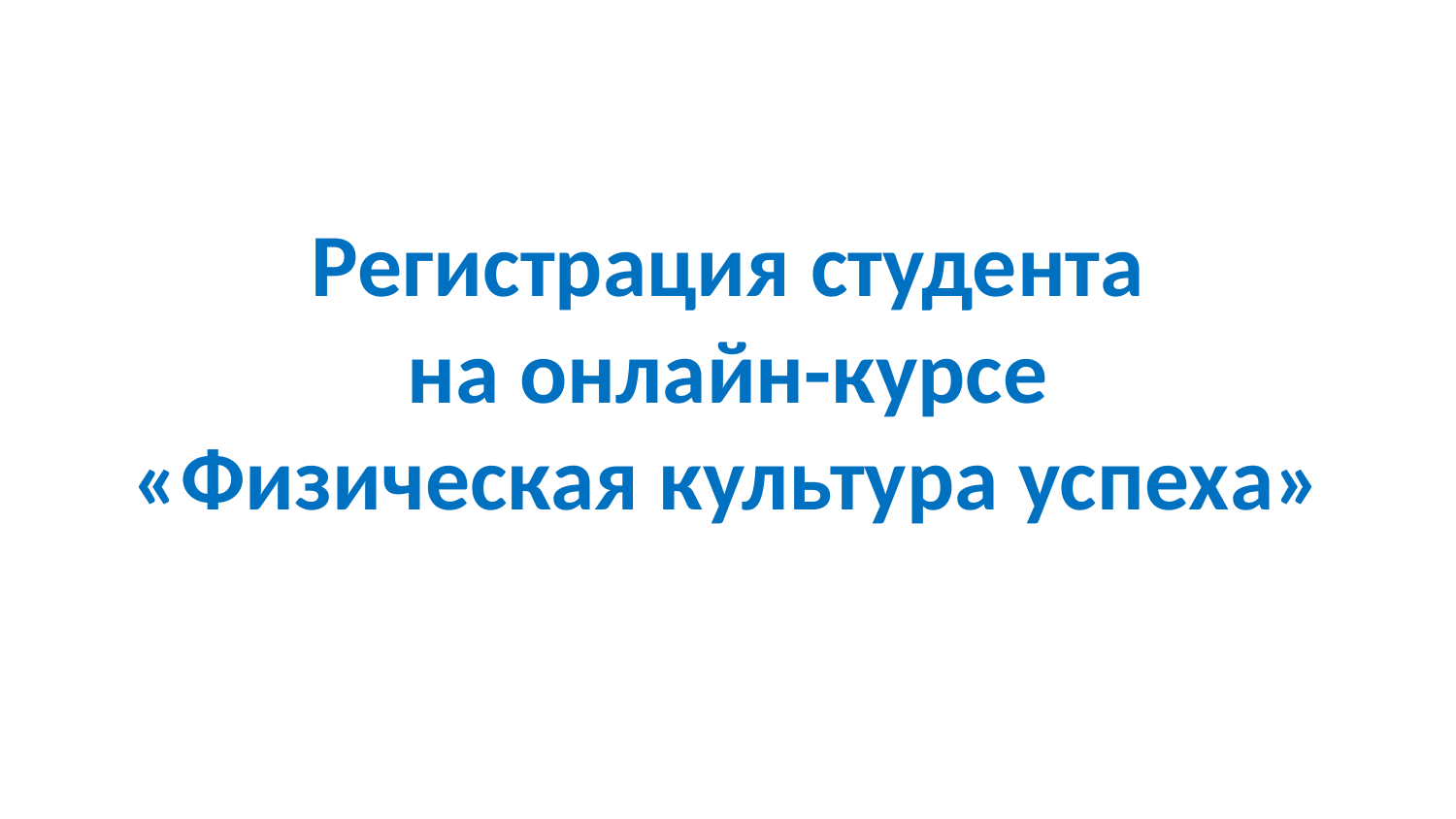

# Регистрация студента на онлайн-курсе «Физическая культура успеха»